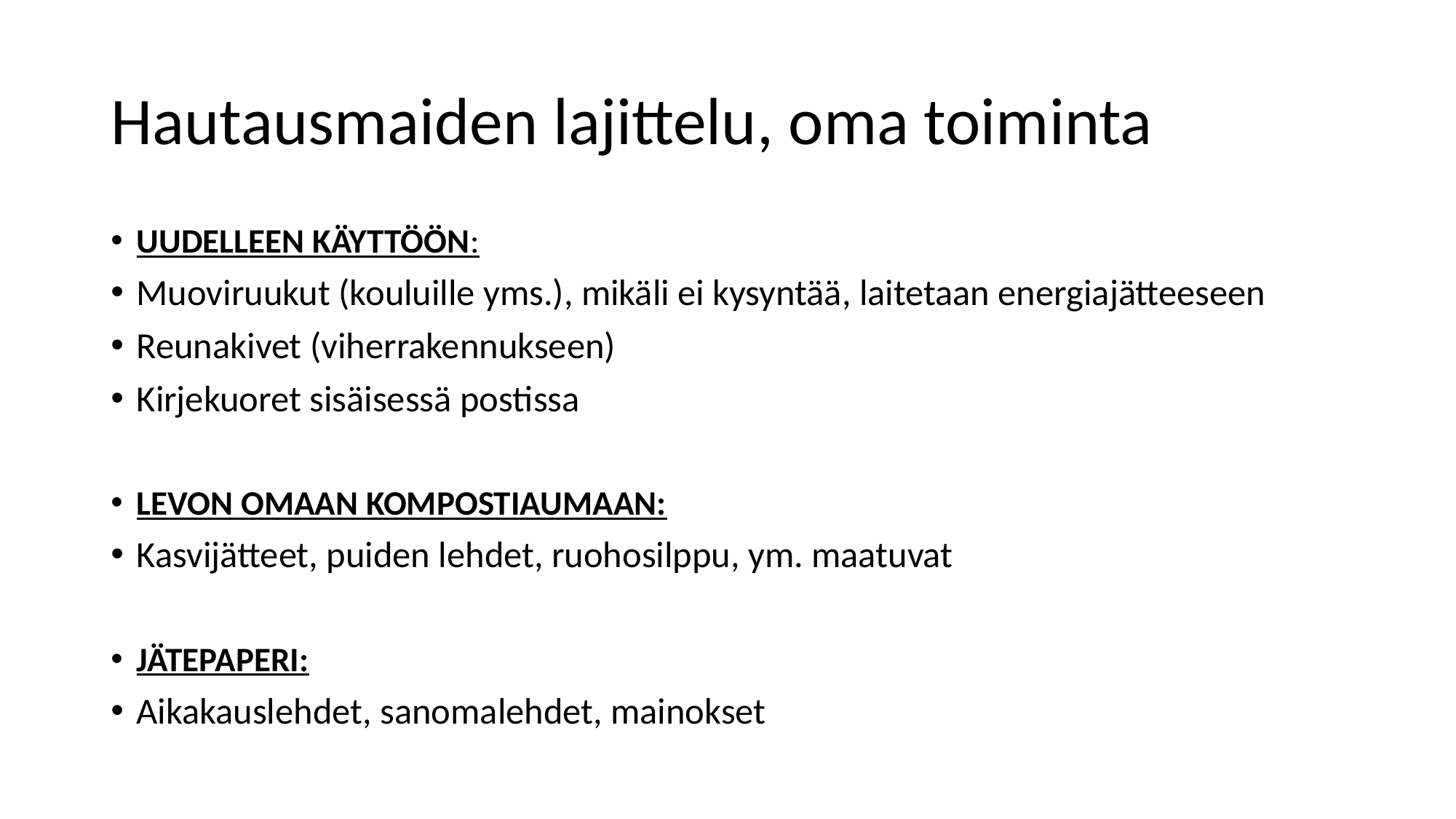

# Hautausmaiden lajittelu, oma toiminta
UUDELLEEN KÄYTTÖÖN:
Muoviruukut (kouluille yms.), mikäli ei kysyntää, laitetaan energiajätteeseen
Reunakivet (viherrakennukseen)
Kirjekuoret sisäisessä postissa

LEVON OMAAN KOMPOSTIAUMAAN:
Kasvijätteet, puiden lehdet, ruohosilppu, ym. maatuvat

JÄTEPAPERI:
Aikakauslehdet, sanomalehdet, mainokset